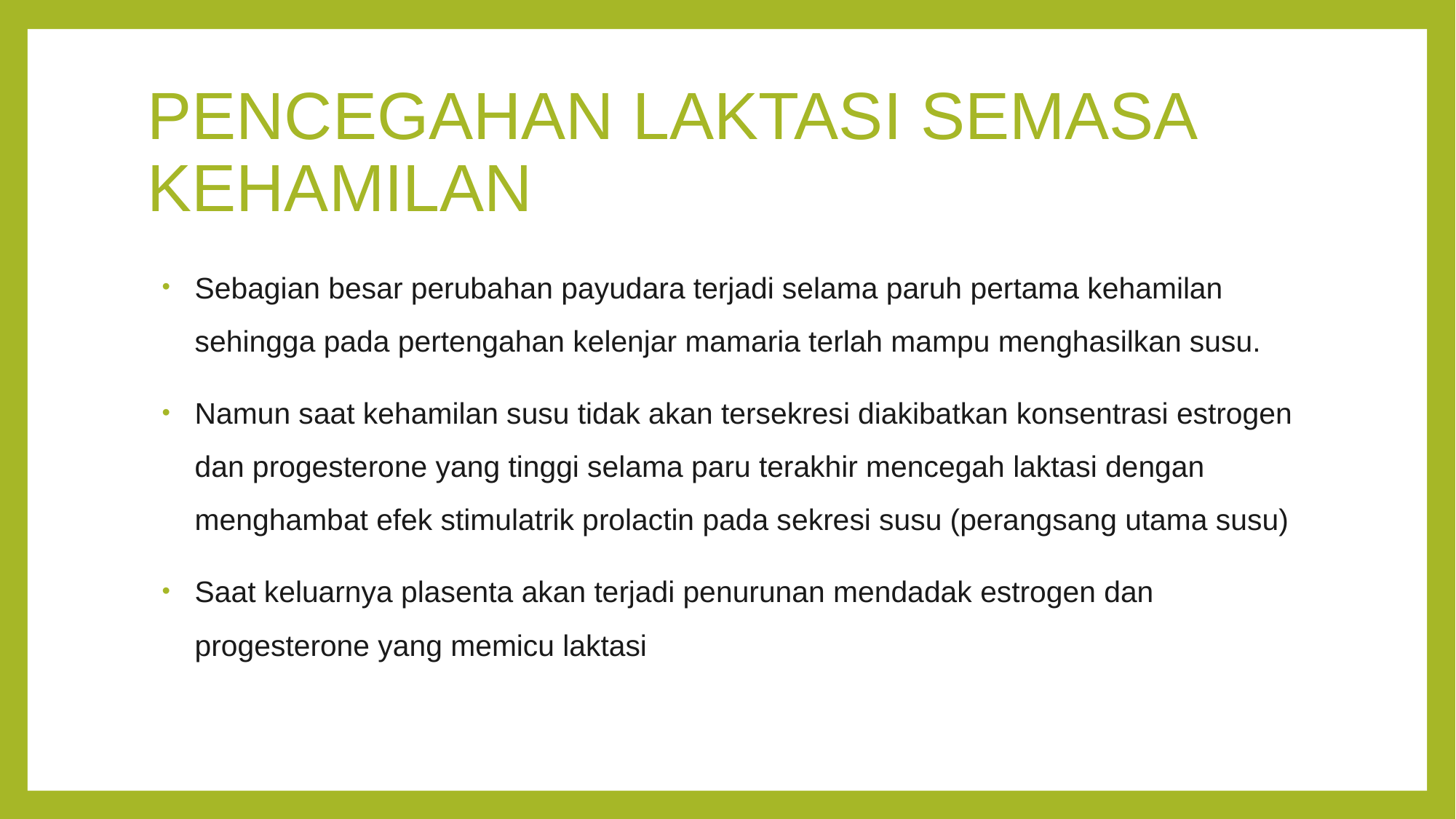

# PENCEGAHAN LAKTASI SEMASA KEHAMILAN
Sebagian besar perubahan payudara terjadi selama paruh pertama kehamilan sehingga pada pertengahan kelenjar mamaria terlah mampu menghasilkan susu.
Namun saat kehamilan susu tidak akan tersekresi diakibatkan konsentrasi estrogen dan progesterone yang tinggi selama paru terakhir mencegah laktasi dengan menghambat efek stimulatrik prolactin pada sekresi susu (perangsang utama susu)
Saat keluarnya plasenta akan terjadi penurunan mendadak estrogen dan progesterone yang memicu laktasi